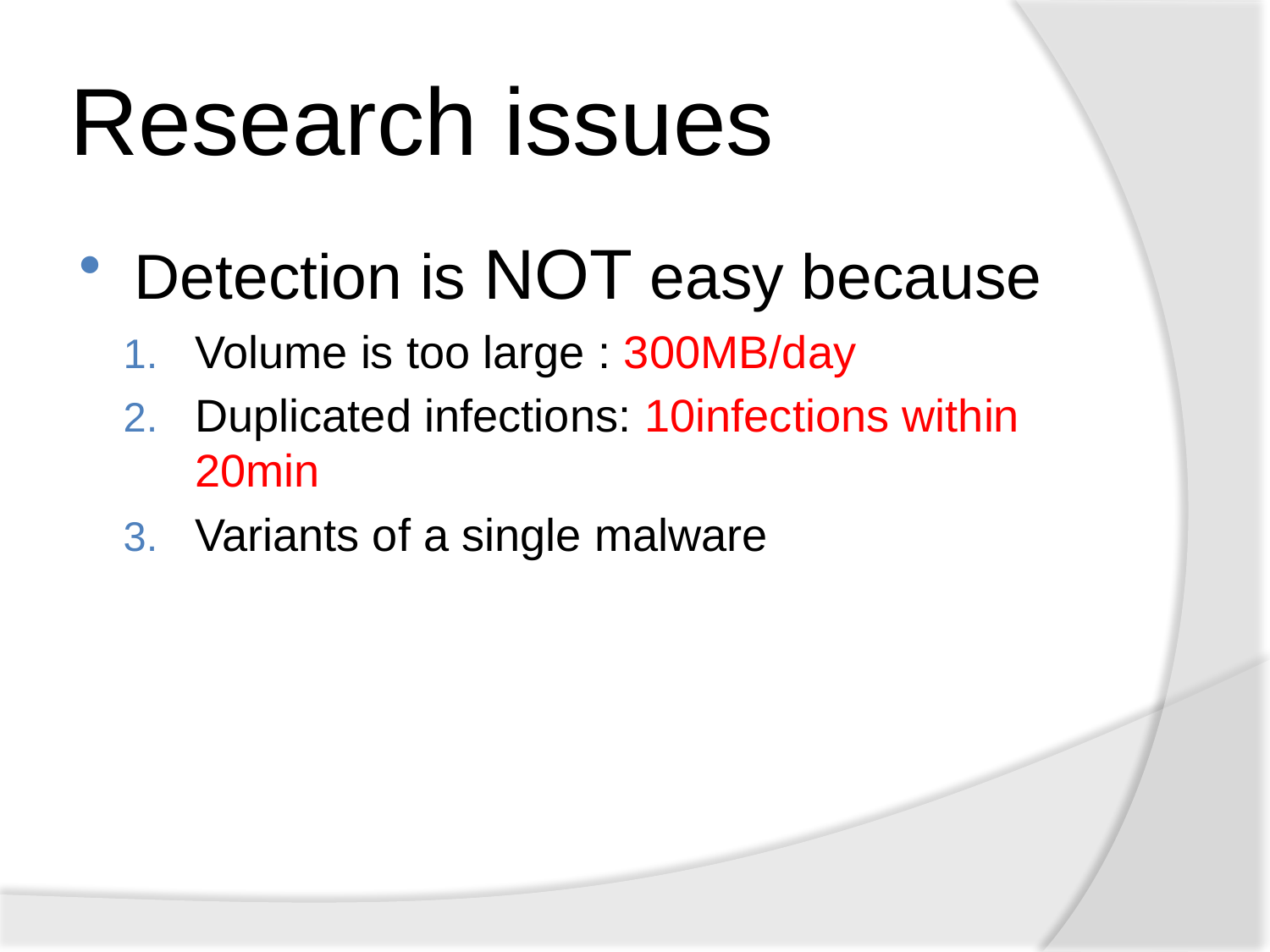

# Research issues
Detection is NOT easy because
Volume is too large : 300MB/day
Duplicated infections: 10infections within 20min
Variants of a single malware